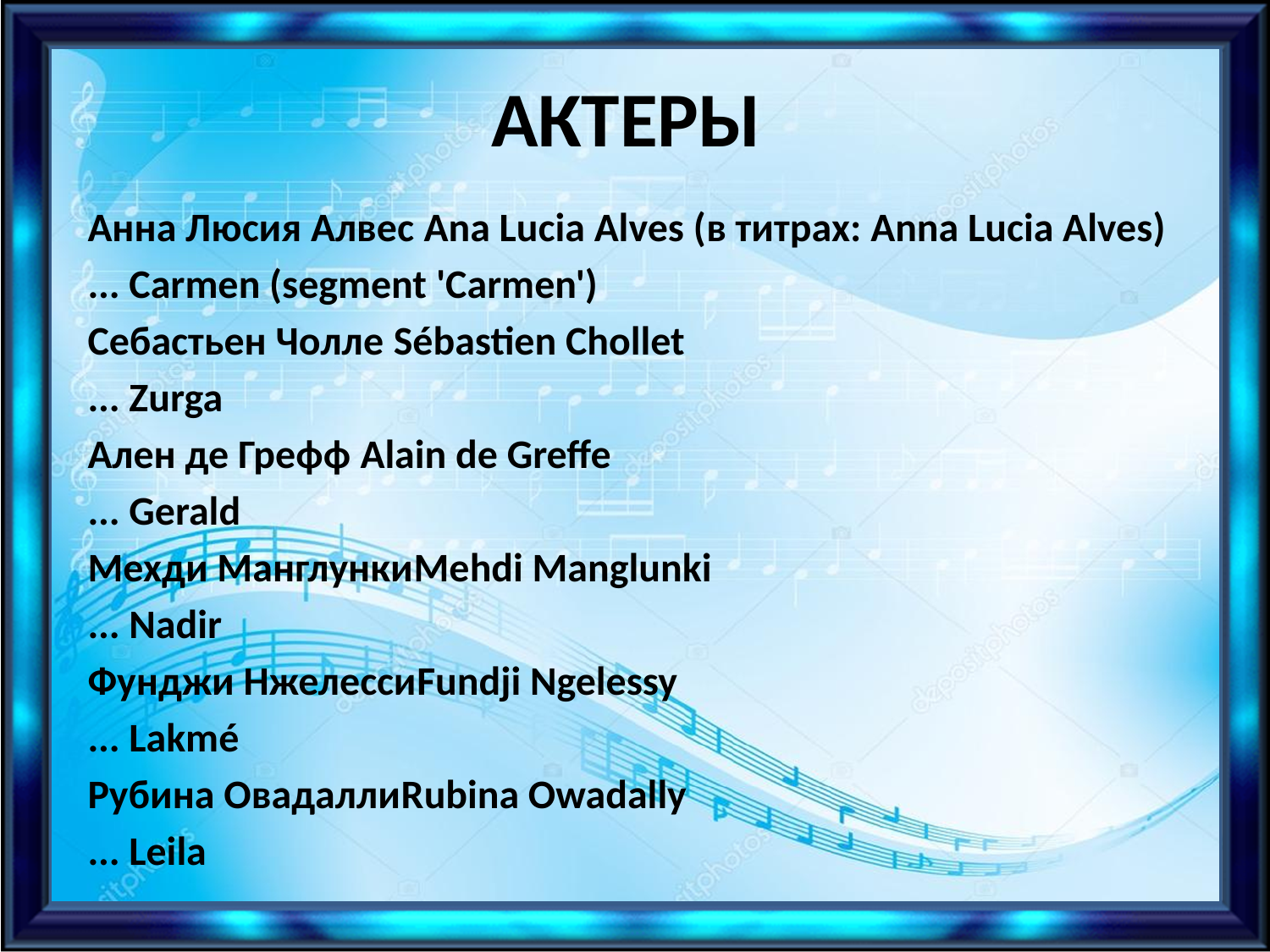

# АКТЕРЫ
Анна Люсия Алвес Ana Lucia Alves (в титрах: Anna Lucia Alves)
... Carmen (segment 'Carmen')
Себастьен Чолле Sébastien Chollet
... Zurga
Ален де Грефф Alain de Greffe
... Gerald
Мехди МанглункиMehdi Manglunki
... Nadir
Фунджи НжелессиFundji Ngelessy
... Lakmé
Рубина ОвадаллиRubina Owadally
... Leila